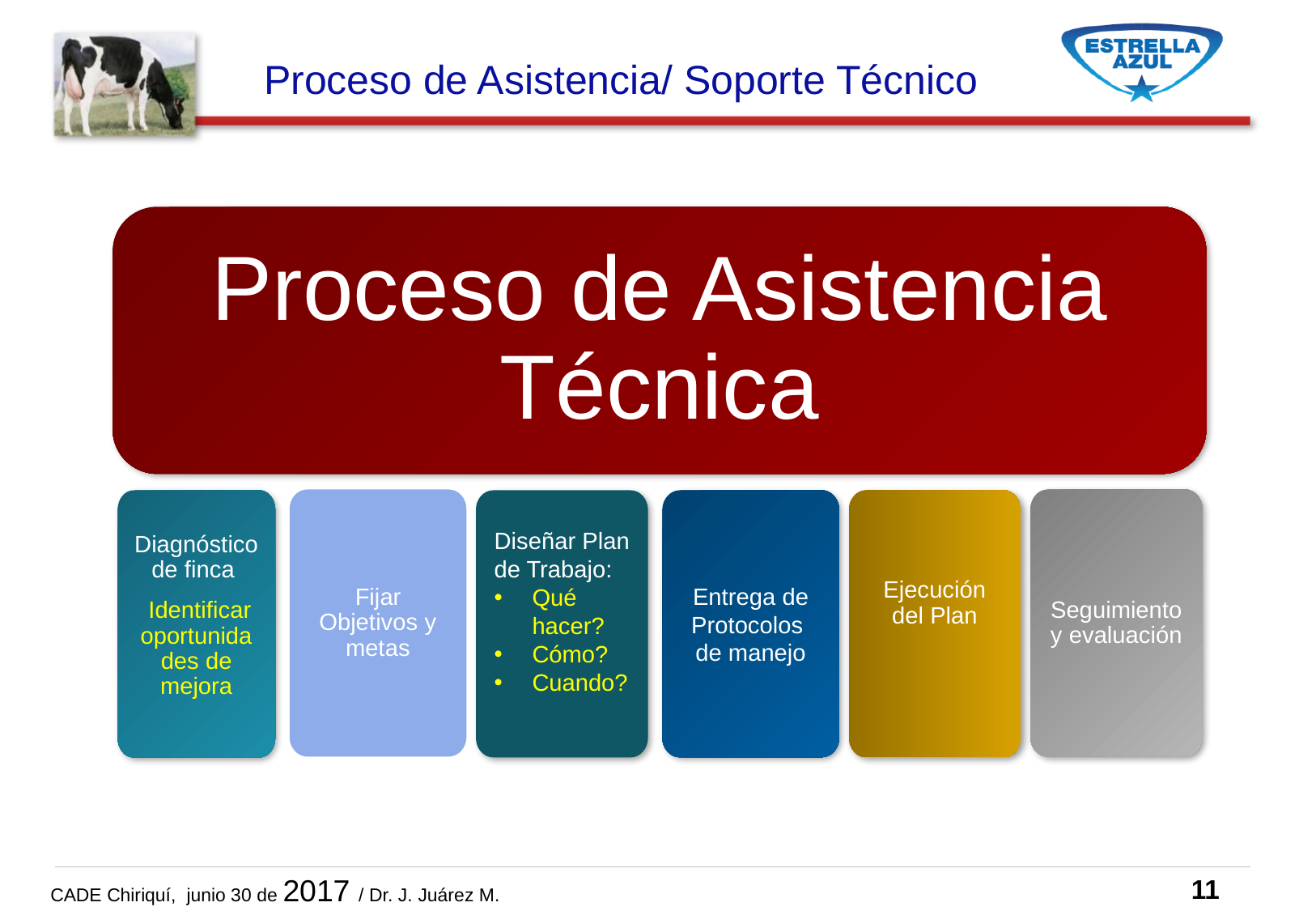

Proceso de Asistencia/ Soporte Técnico
Proceso de Asistencia Técnica
Fijar Objetivos y metas
Seguimiento y evaluación
Entrega de Protocolos  de manejo

Diagnóstico de finca
 Identificar oportunidades de mejora

Diseñar Plan de Trabajo:
Qué hacer?
Cómo?
Cuando?

Ejecución del Plan

11
CADE Chiriquí,  junio 30 de 2017 / Dr. J. Juárez M.